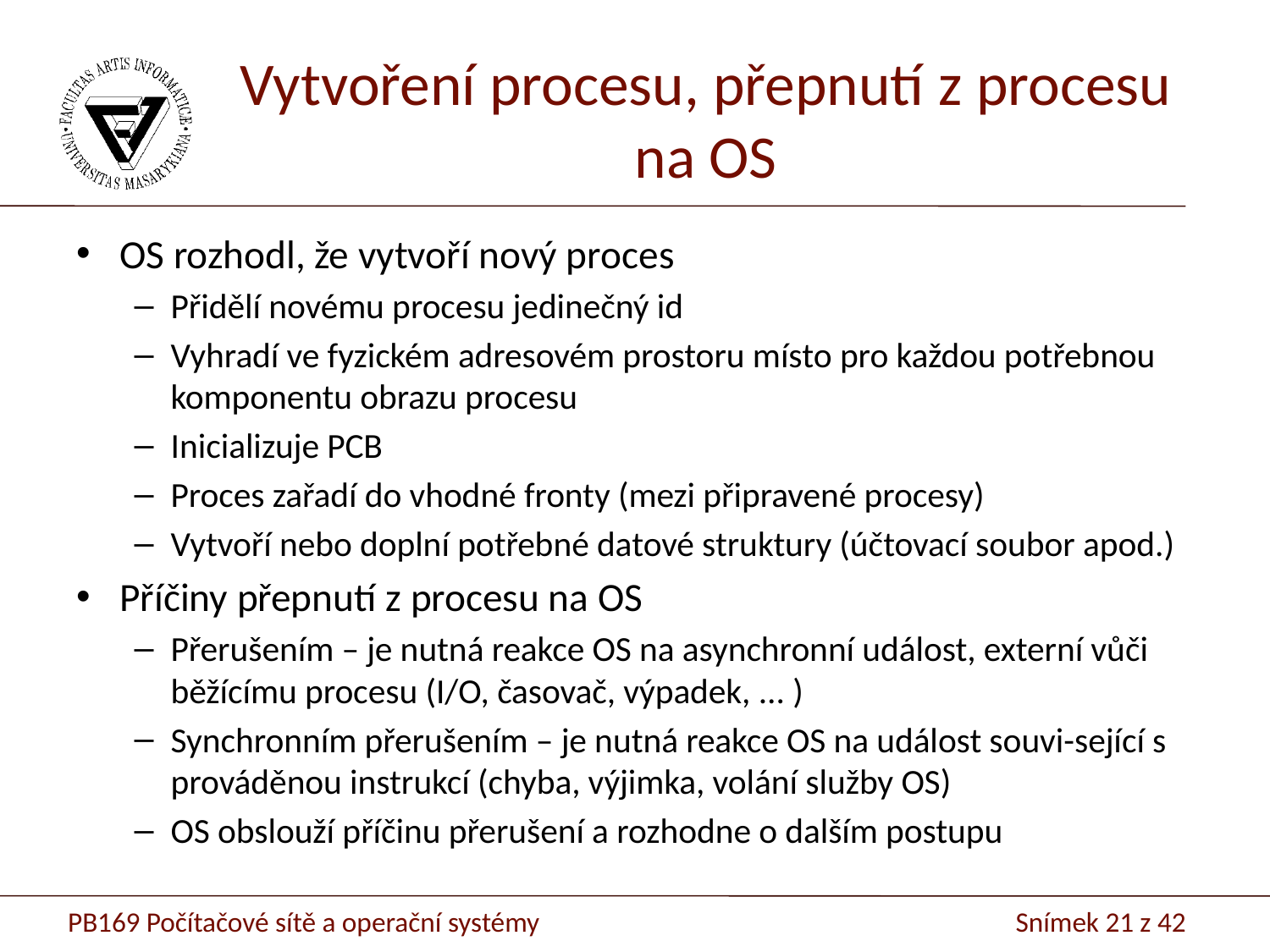

# Vytvoření procesu, přepnutí z procesu na OS
OS rozhodl, že vytvoří nový proces
Přidělí novému procesu jedinečný id
Vyhradí ve fyzickém adresovém prostoru místo pro každou potřebnou komponentu obrazu procesu
Inicializuje PCB
Proces zařadí do vhodné fronty (mezi připravené procesy)
Vytvoří nebo doplní potřebné datové struktury (účtovací soubor apod.)
Příčiny přepnutí z procesu na OS
Přerušením – je nutná reakce OS na asynchronní událost, externí vůči běžícímu procesu (I/O, časovač, výpadek, ... )
Synchronním přerušením – je nutná reakce OS na událost souvi-sející s prováděnou instrukcí (chyba, výjimka, volání služby OS)
OS obslouží příčinu přerušení a rozhodne o dalším postupu